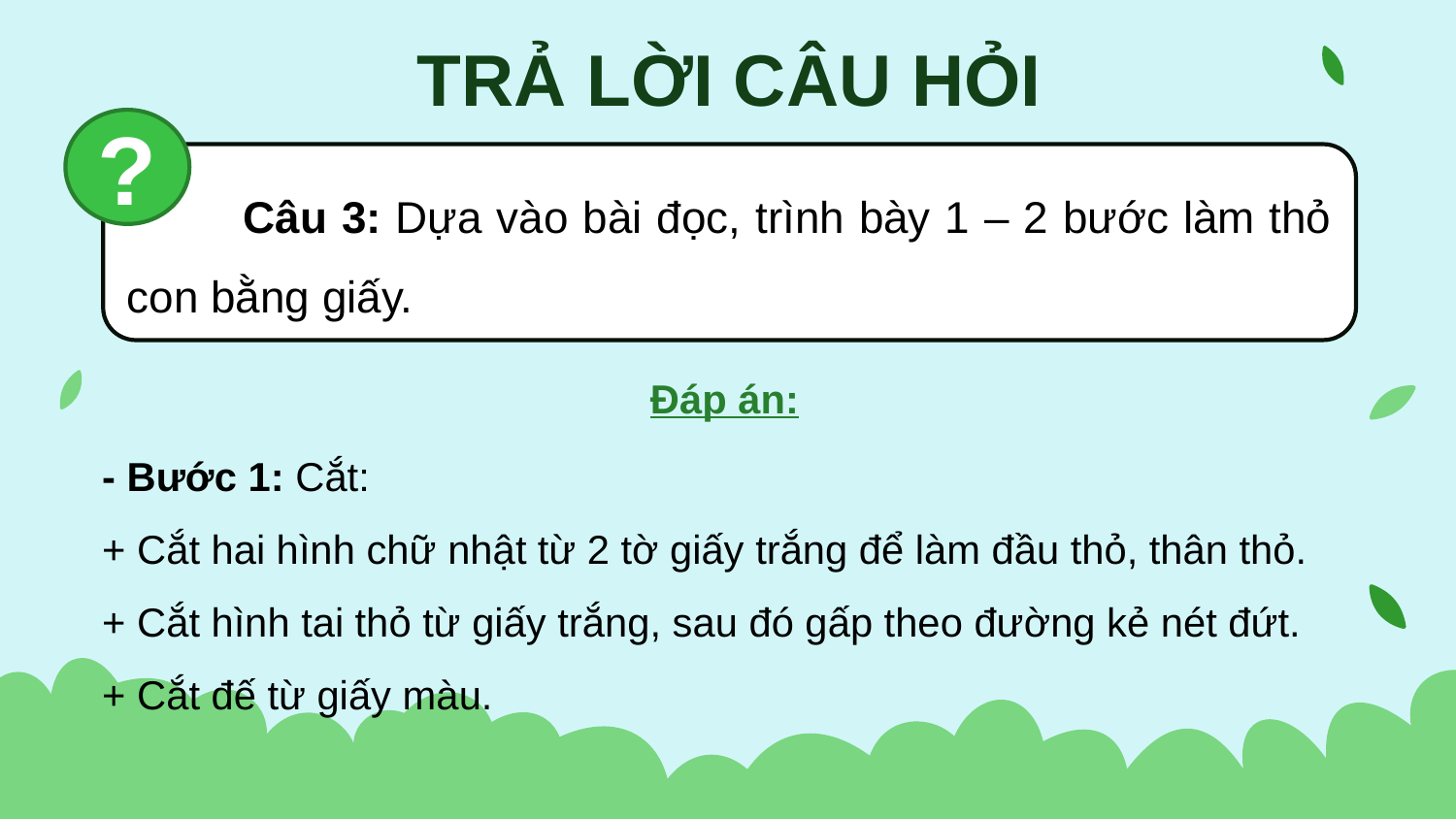

TRẢ LỜI CÂU HỎI
?
        Câu 3: Dựa vào bài đọc, trình bày 1 – 2 bước làm thỏ con bằng giấy.
Đáp án:
- Bước 1: Cắt:
+ Cắt hai hình chữ nhật từ 2 tờ giấy trắng để làm đầu thỏ, thân thỏ.
+ Cắt hình tai thỏ từ giấy trắng, sau đó gấp theo đường kẻ nét đứt.
+ Cắt đế từ giấy màu.